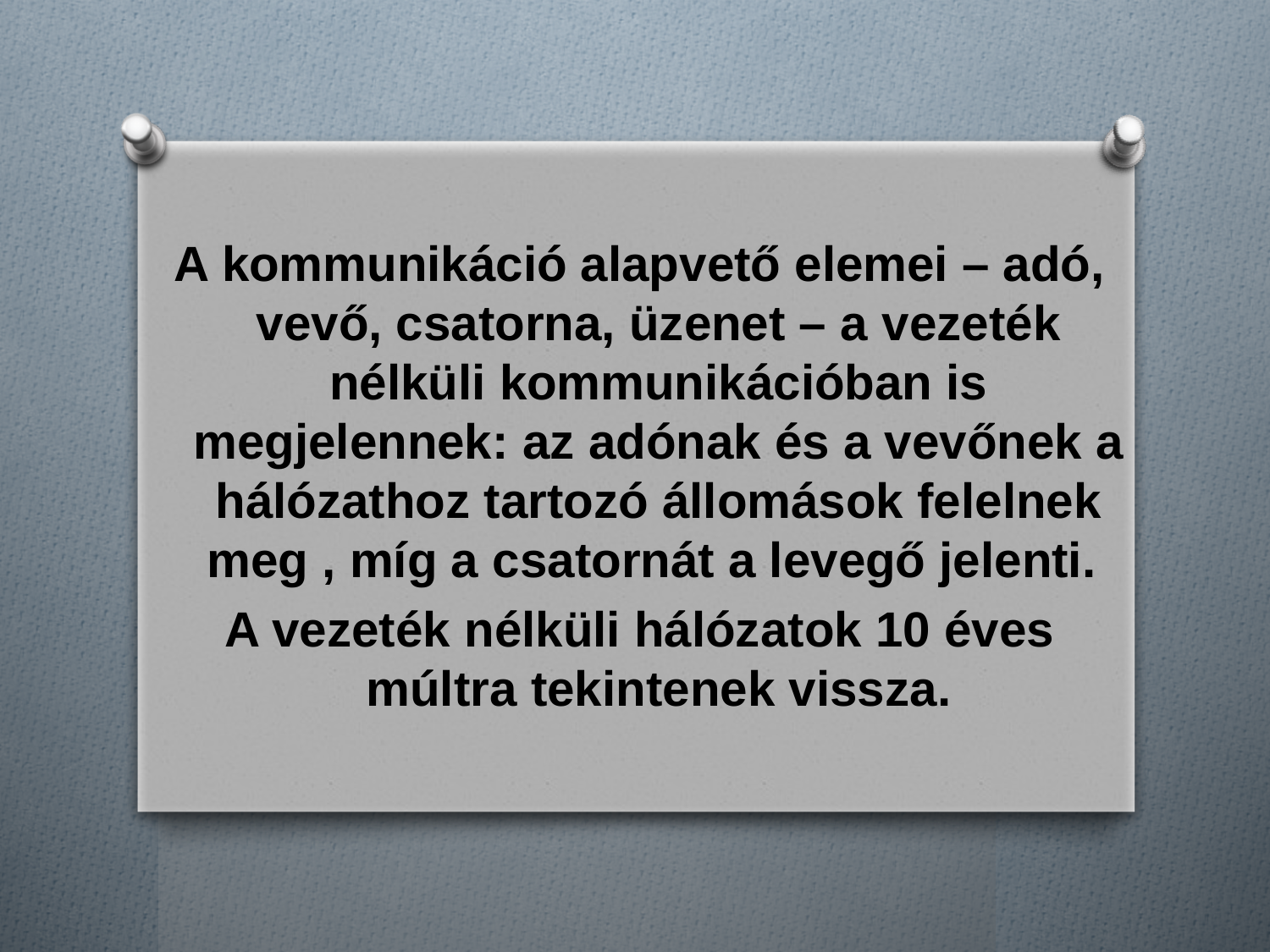

A kommunikáció alapvető elemei – adó, vevő, csatorna, üzenet – a vezeték nélküli kommunikációban is megjelennek: az adónak és a vevőnek a hálózathoz tartozó állomások felelnek meg , míg a csatornát a levegő jelenti.
A vezeték nélküli hálózatok 10 éves múltra tekintenek vissza.